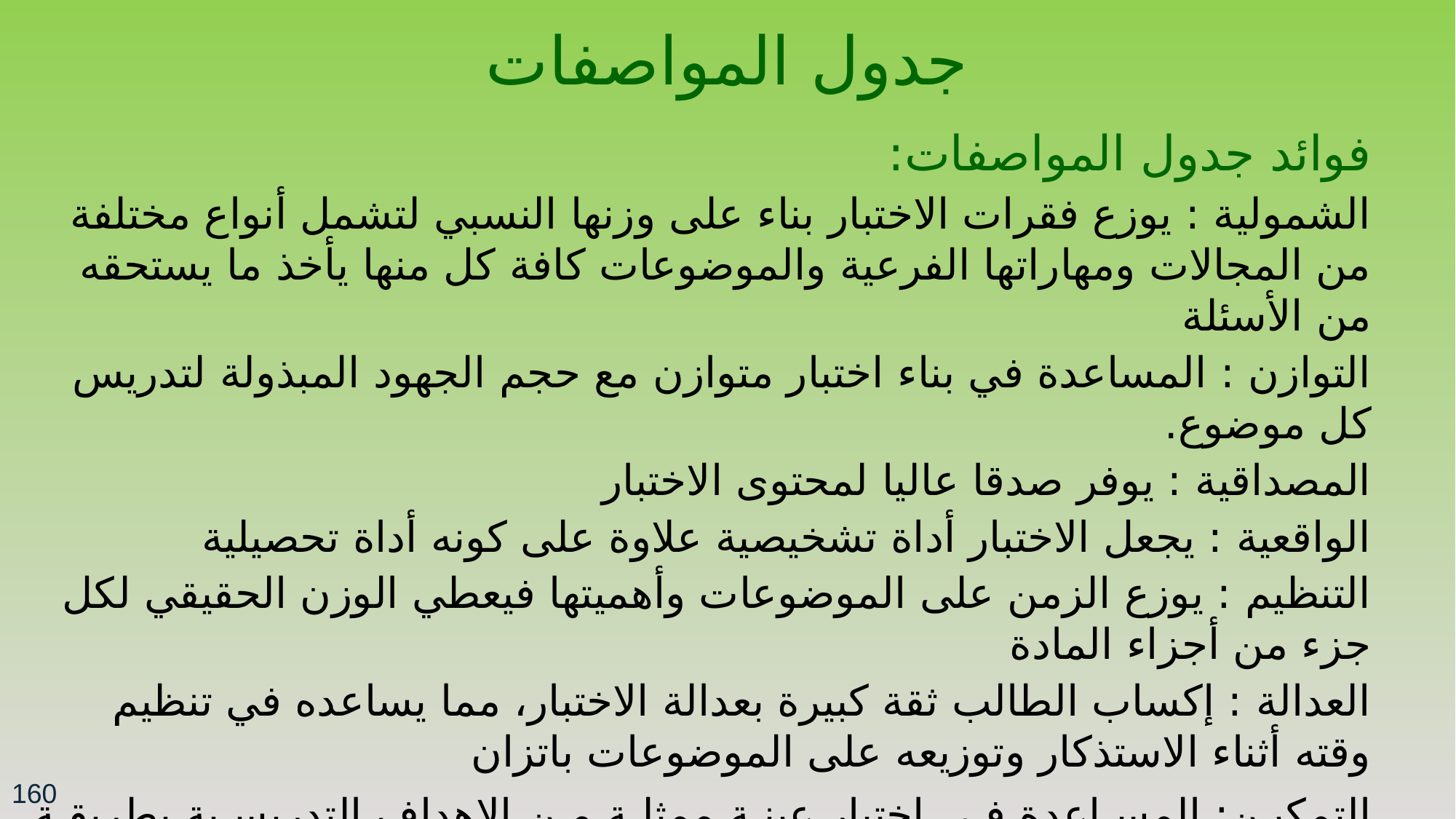

جدول المواصفات
فوائد جدول المواصفات:
الشمولية : يوزع فقرات الاختبار بناء على وزنها النسبي لتشمل أنواع مختلفة من المجالات ومهاراتها الفرعية والموضوعات كافة كل منها يأخذ ما يستحقه من الأسئلة
التوازن : المساعدة في بناء اختبار متوازن مع حجم الجهود المبذولة لتدريس كل موضوع.
المصداقية : يوفر صدقا عاليا لمحتوى الاختبار
الواقعية : يجعل الاختبار أداة تشخيصية علاوة على كونه أداة تحصيلية
التنظيم : يوزع الزمن على الموضوعات وأهميتها فيعطي الوزن الحقيقي لكل جزء من أجزاء المادة
العدالة : إكساب الطالب ثقة كبيرة بعدالة الاختبار، مما يساعده في تنظيم وقته أثناء الاستذكار وتوزيعه على الموضوعات باتزان
التمكين: المساعدة في اختيار عينة ممثلة من الاهداف التدريسية بطريقة منظمة وقياس مدى تحققها بدرجة كبيره، وتمكين المعلم من توزيع أسئلته في المستويات المختلفة لتلك الاهداف.

160